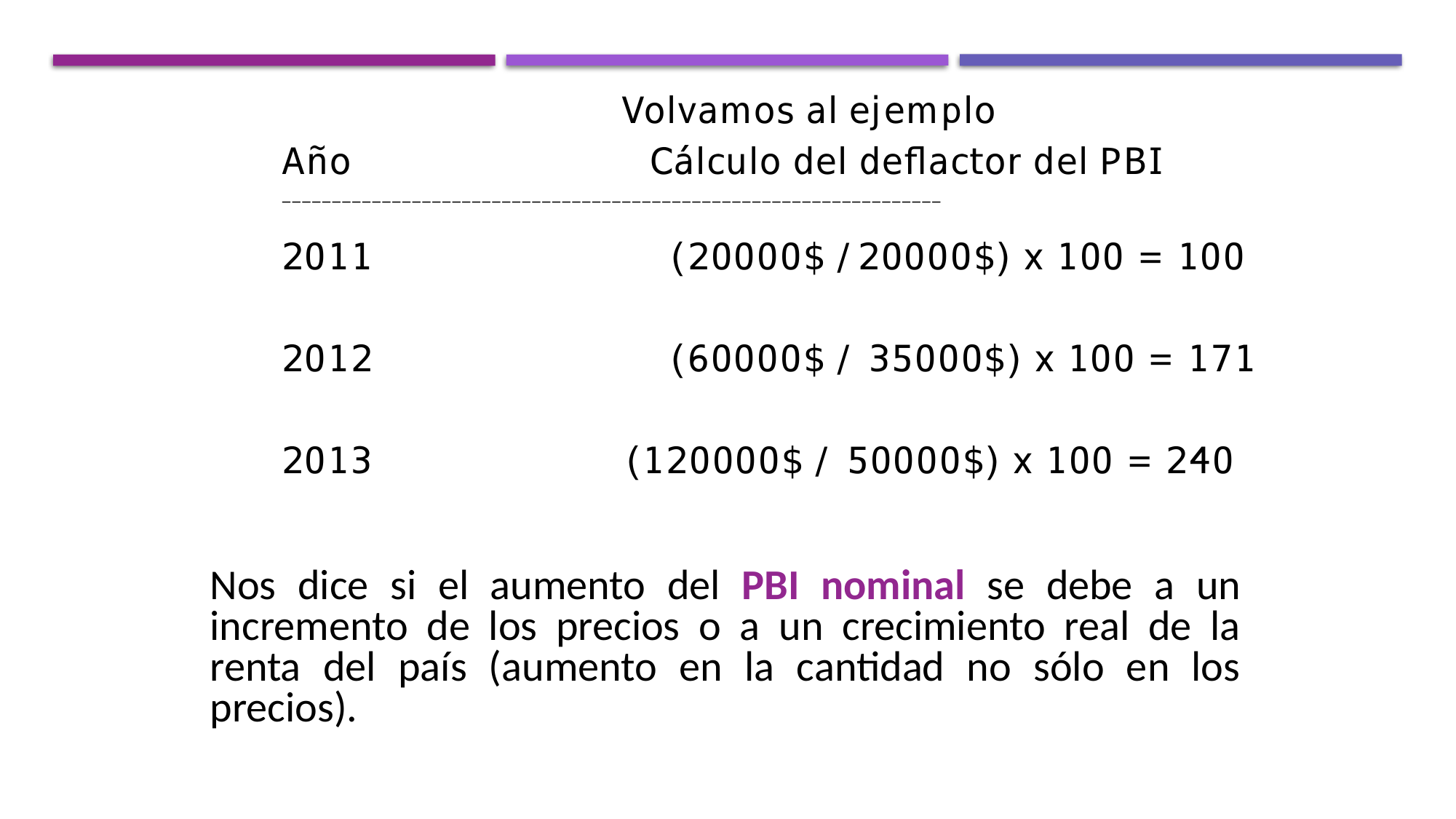

Volvamos al ejemplo
Año			Cálculo del deflactor del PBI
__________________________________________________________________

2011			  (20000$ /20000$) x 100 = 100

2012			  (60000$ / 35000$) x 100 = 171

2013		        (120000$ / 50000$) x 100 = 240
Nos dice si el aumento del PBI nominal se debe a un incremento de los precios o a un crecimiento real de la renta del país (aumento en la cantidad no sólo en los precios).